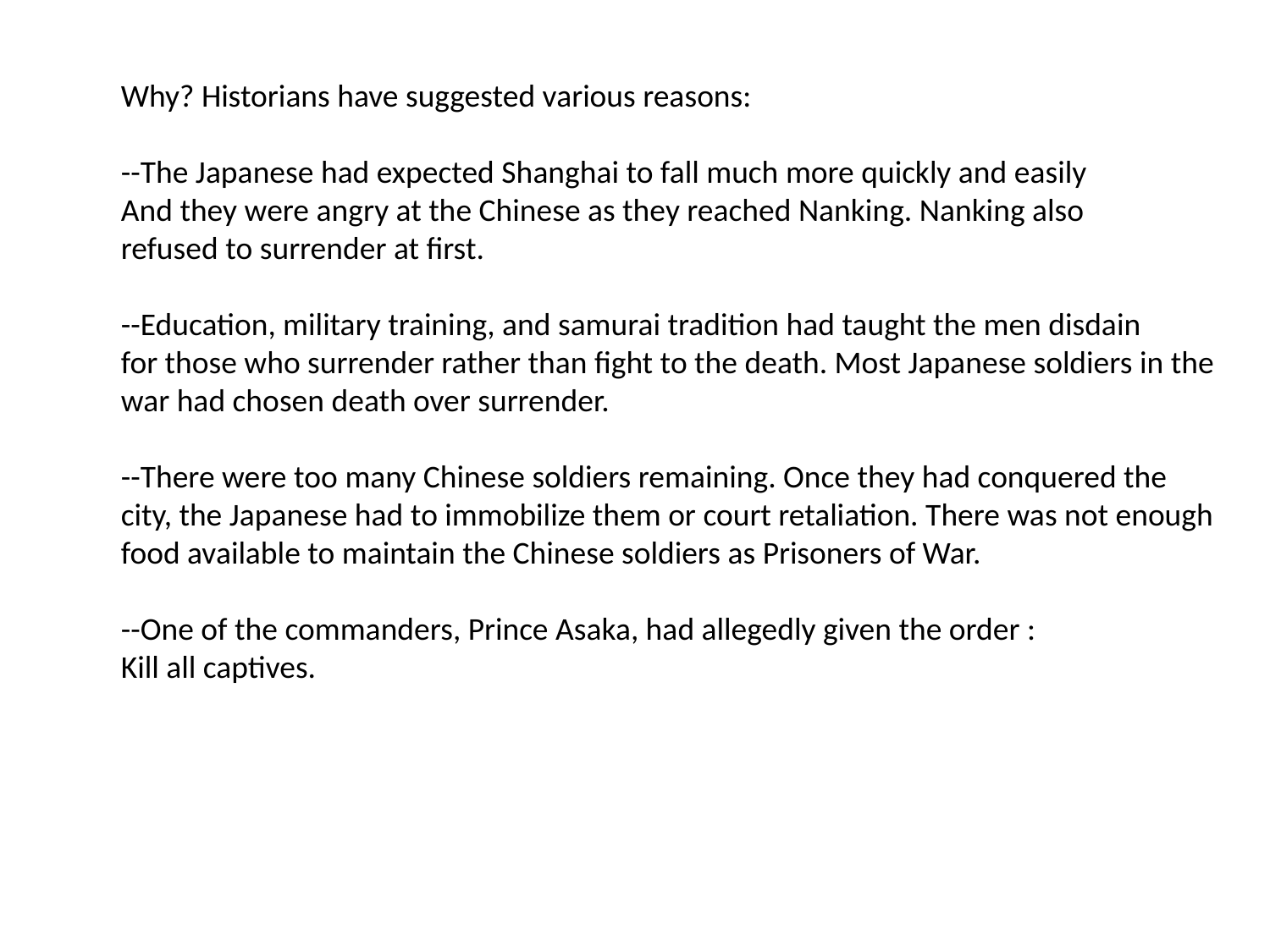

Why? Historians have suggested various reasons:

--The Japanese had expected Shanghai to fall much more quickly and easily
And they were angry at the Chinese as they reached Nanking. Nanking also
refused to surrender at first.

--Education, military training, and samurai tradition had taught the men disdain
for those who surrender rather than fight to the death. Most Japanese soldiers in the
war had chosen death over surrender.

--There were too many Chinese soldiers remaining. Once they had conquered the
city, the Japanese had to immobilize them or court retaliation. There was not enough
food available to maintain the Chinese soldiers as Prisoners of War.

--One of the commanders, Prince Asaka, had allegedly given the order :
Kill all captives.